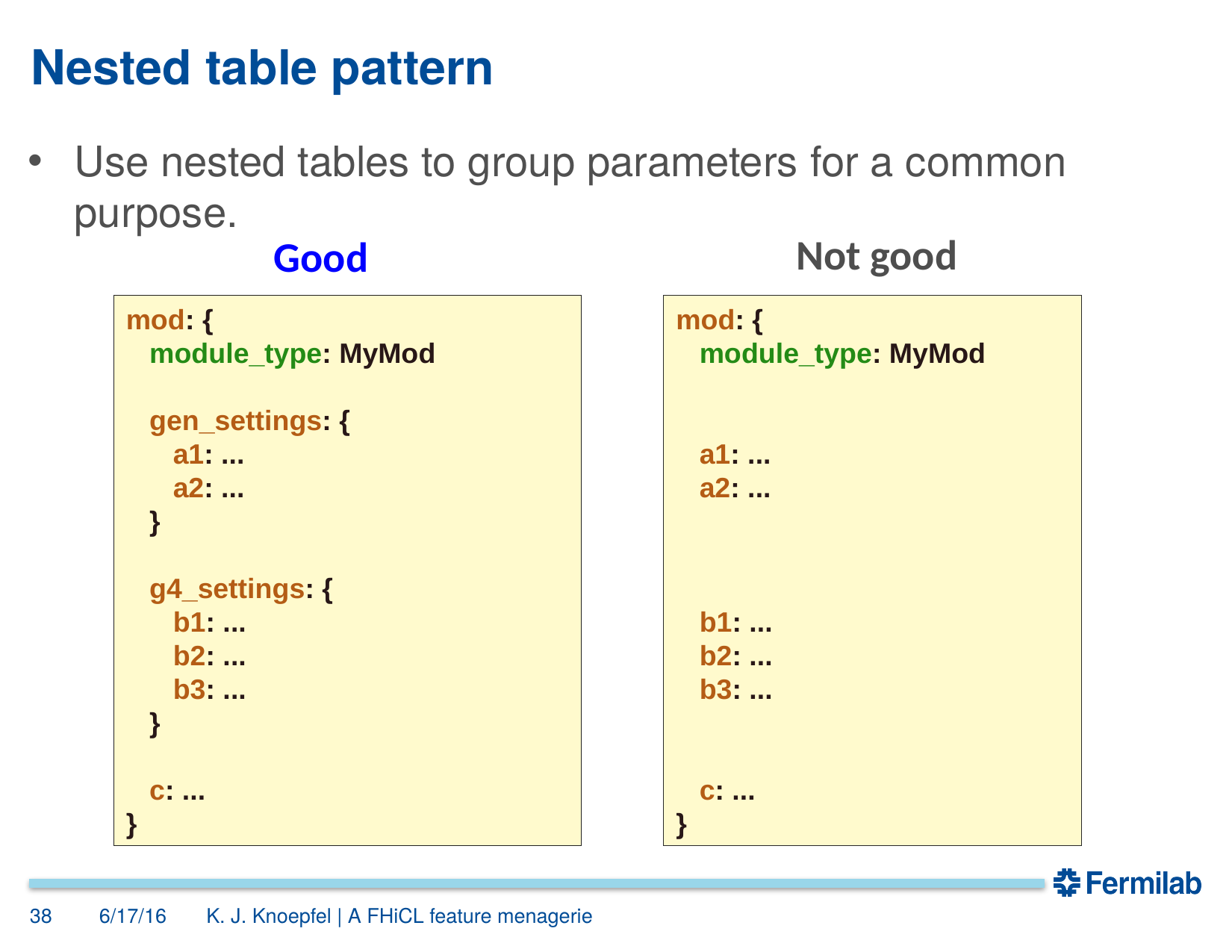

# Nested table pattern
Use nested tables to group parameters for a common purpose.
Not good
Good
mod: {
   module_type: MyMod

   gen_settings: {
      a1: ...
      a2: ...
   }

   g4_settings: {
      b1: ...
      b2: ...
      b3: ...
   }

   c: ...
}
mod: {
   module_type: MyMod

   a1: ...
   a2: ...

   b1: ...
   b2: ...
   b3: ...

   c: ...
}
38
6/17/16
K. J. Knoepfel | A FHiCL feature menagerie